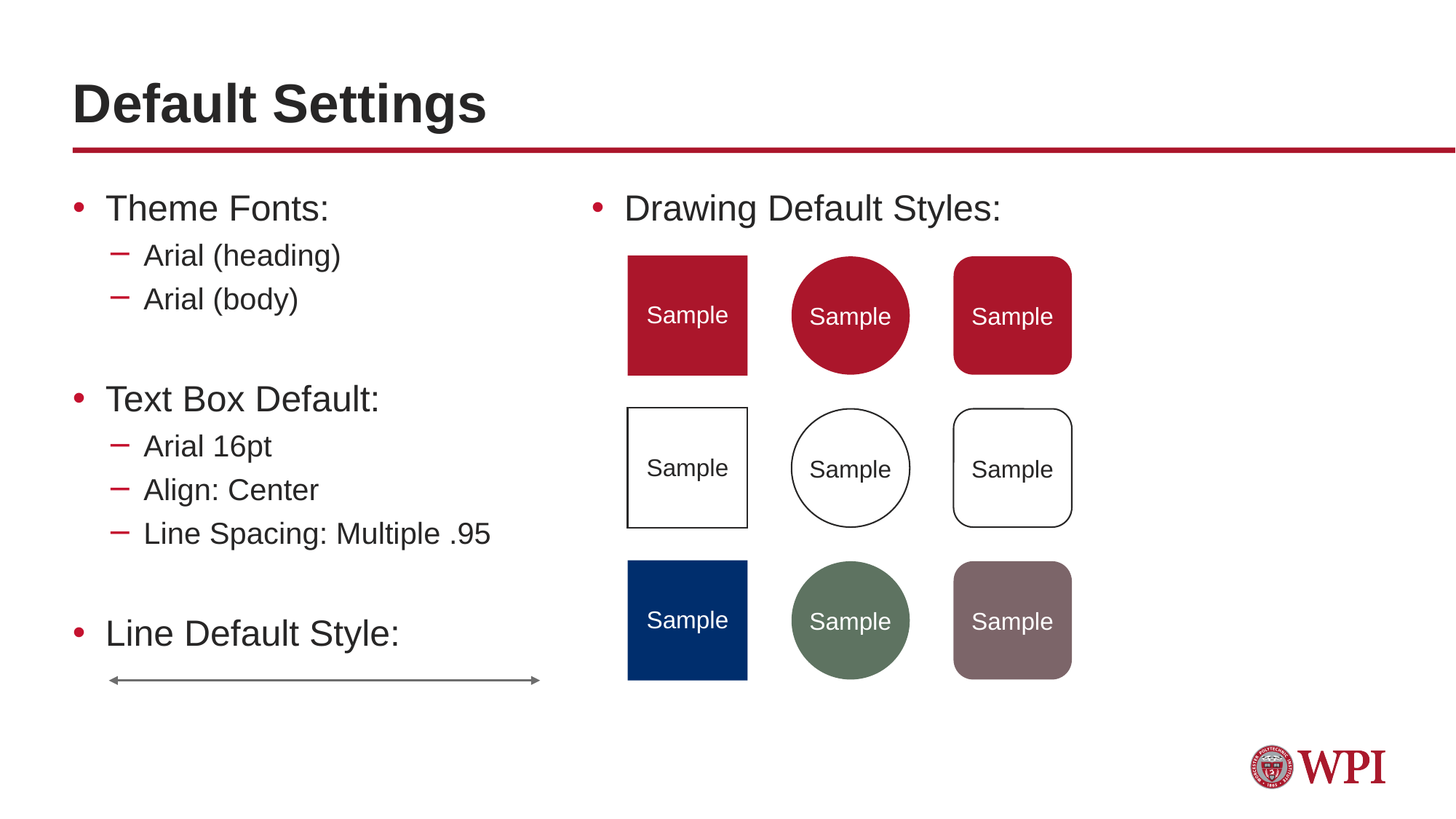

# Default Settings
Theme Fonts:
Arial (heading)
Arial (body)

Text Box Default:
Arial 16pt
Align: Center
Line Spacing: Multiple .95
Drawing Default Styles:
Sample
Sample
Sample
Sample
Sample
Sample
Sample
Sample
Sample
Line Default Style: